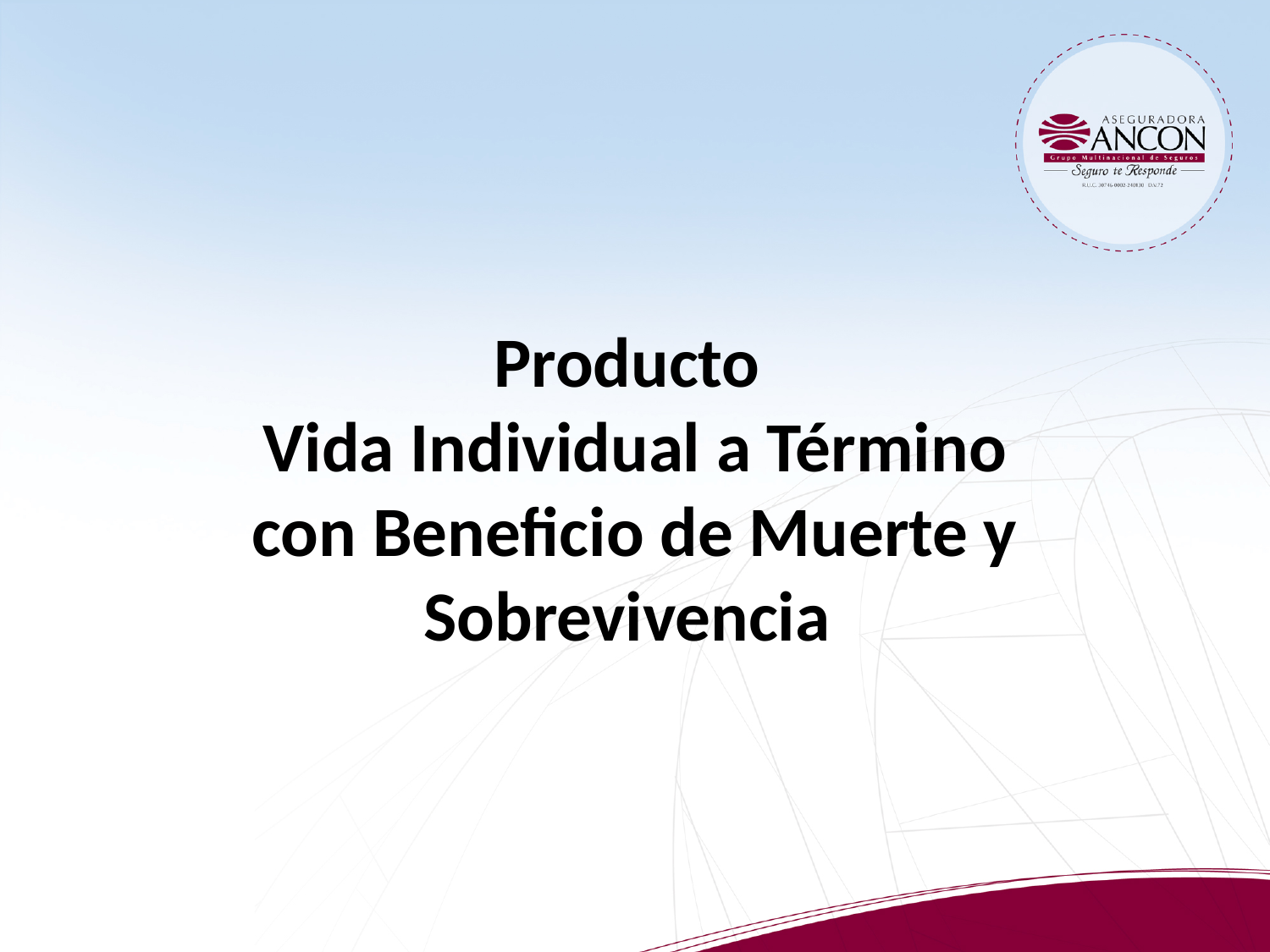

Producto
Vida Individual a Término
con Beneficio de Muerte y Sobrevivencia